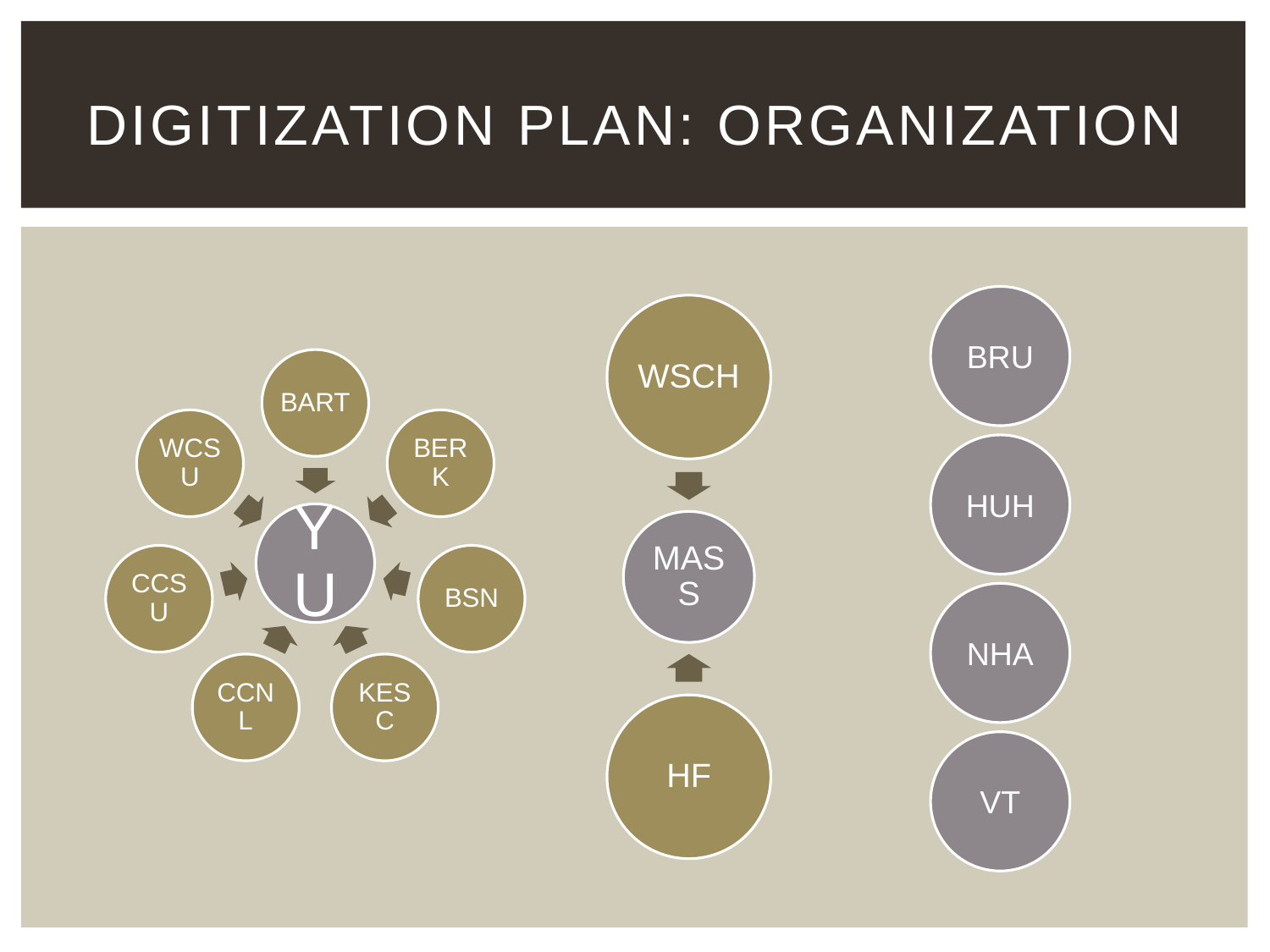

# Digitization Plan: Organization
BRU

MASS

WSCH

HF
YU

BART

BERK

BSN

KESC

CCNL

CCSU

WCSU
HUH

NHA

VT